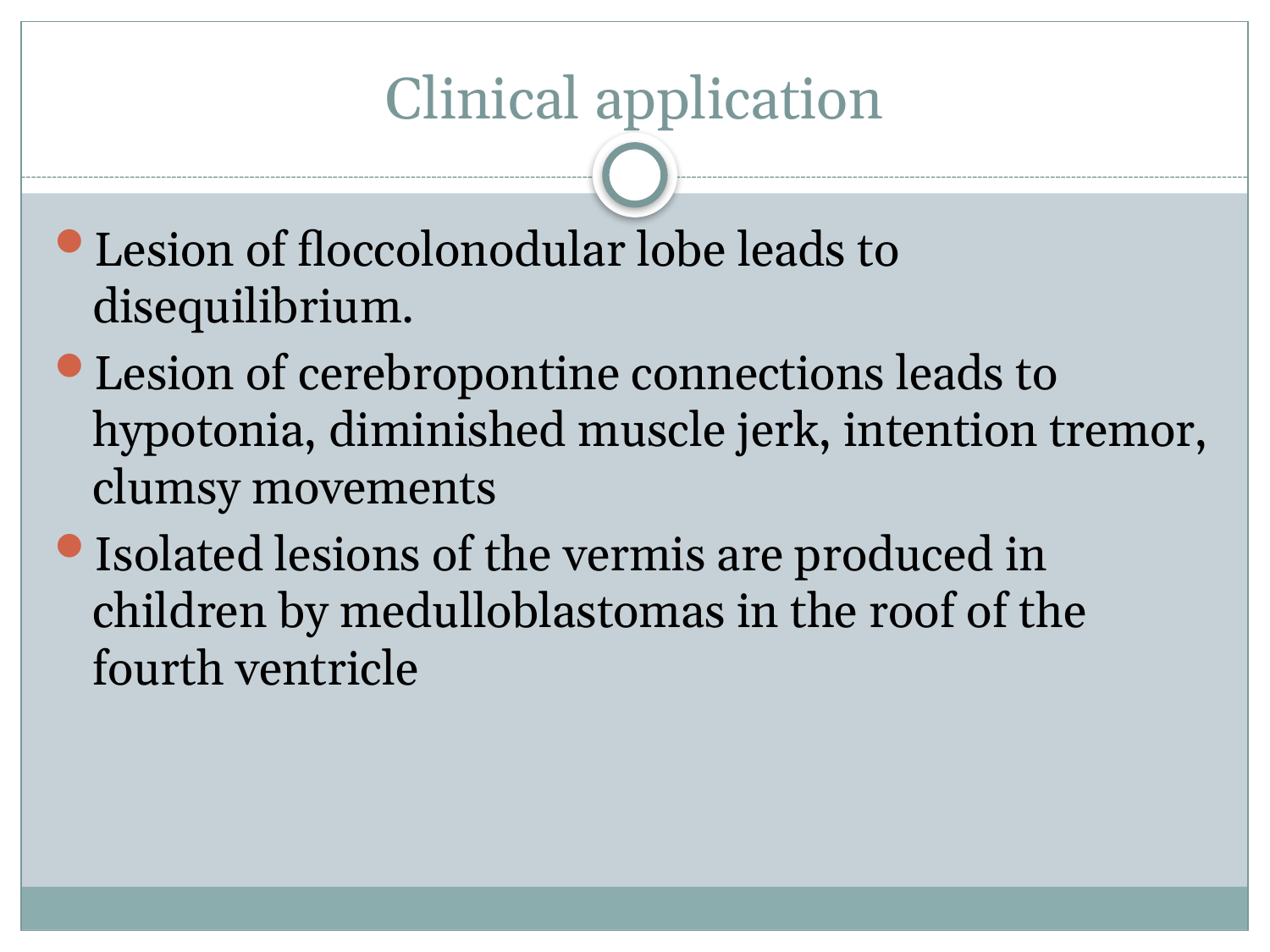

# Clinical application
Lesion of floccolonodular lobe leads to disequilibrium.
Lesion of cerebropontine connections leads to hypotonia, diminished muscle jerk, intention tremor, clumsy movements
Isolated lesions of the vermis are produced in children by medulloblastomas in the roof of the fourth ventricle